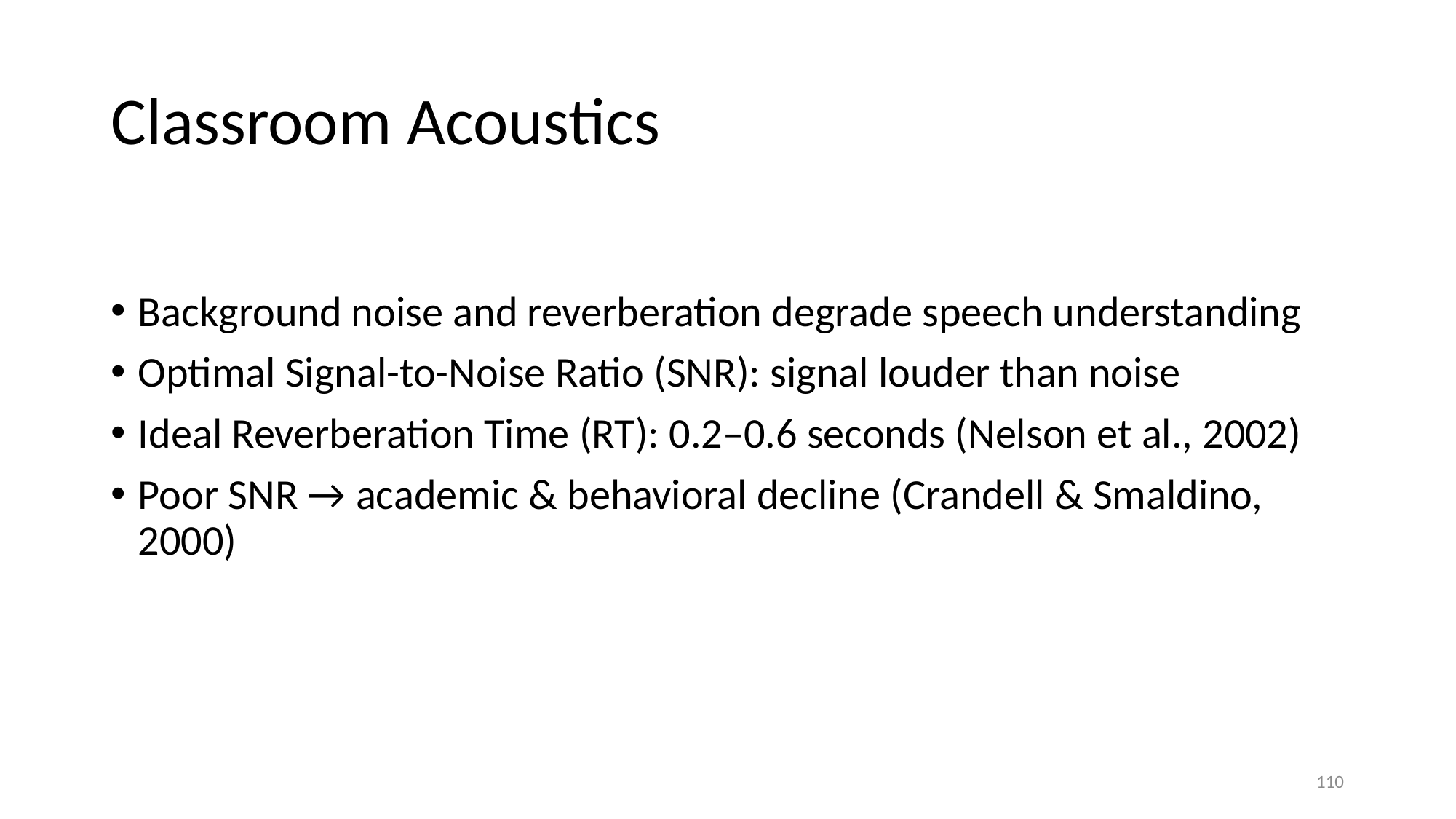

# Classroom Acoustics

Background noise and reverberation degrade speech understanding
Optimal Signal-to-Noise Ratio (SNR): signal louder than noise
Ideal Reverberation Time (RT): 0.2–0.6 seconds (Nelson et al., 2002)
Poor SNR → academic & behavioral decline (Crandell & Smaldino, 2000)
110